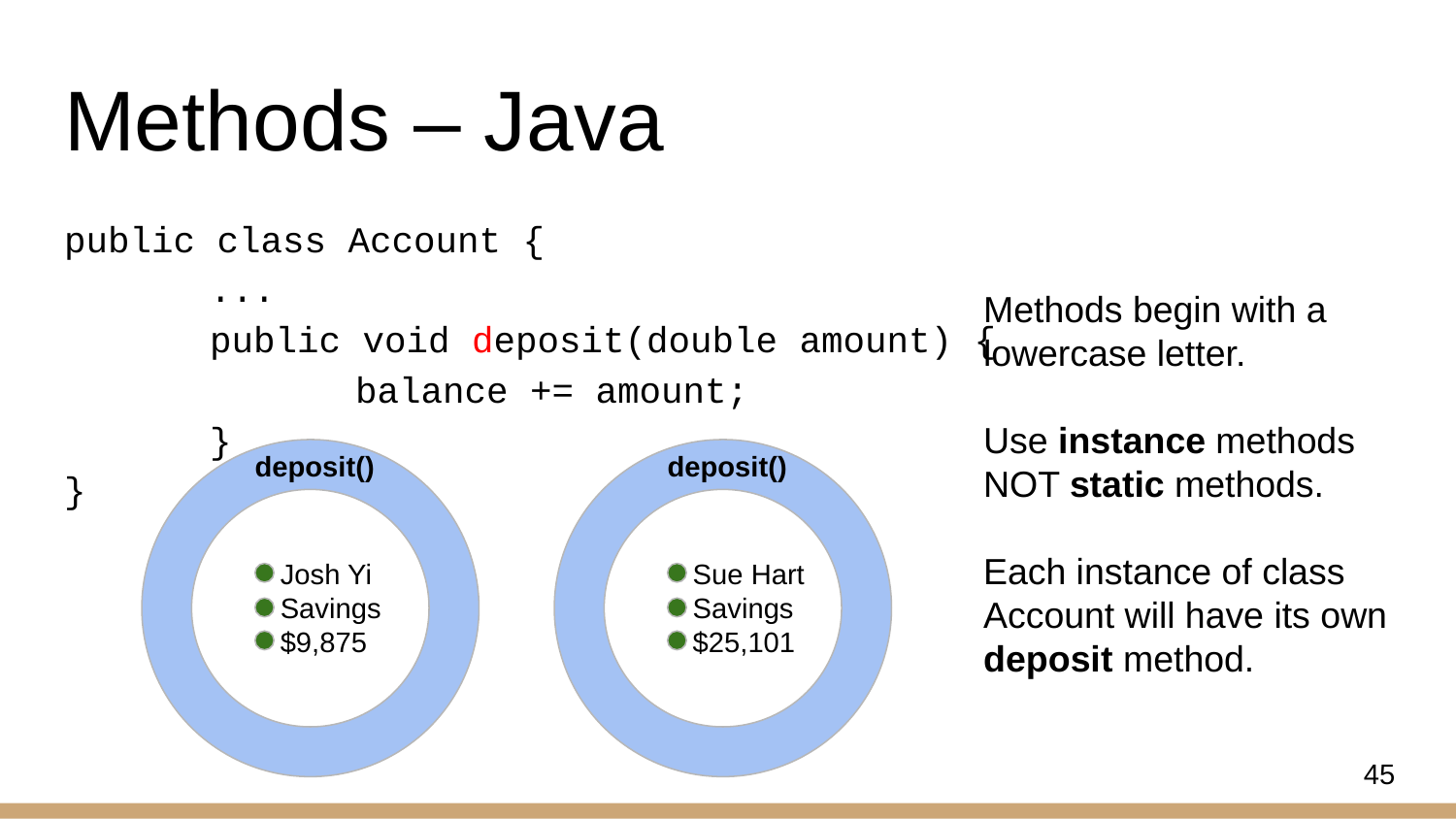

# Methods – Java
public class Account {
	...
	public void deposit(double amount) {
		balance += amount;
	}
}
Methods begin with a lowercase letter.

Use instance methods
NOT static methods.

Each instance of class Account will have its own deposit method.

deposit()
deposit()

Sue Hart
Savings
$25,101
Josh Yi
Savings
$9,875

45